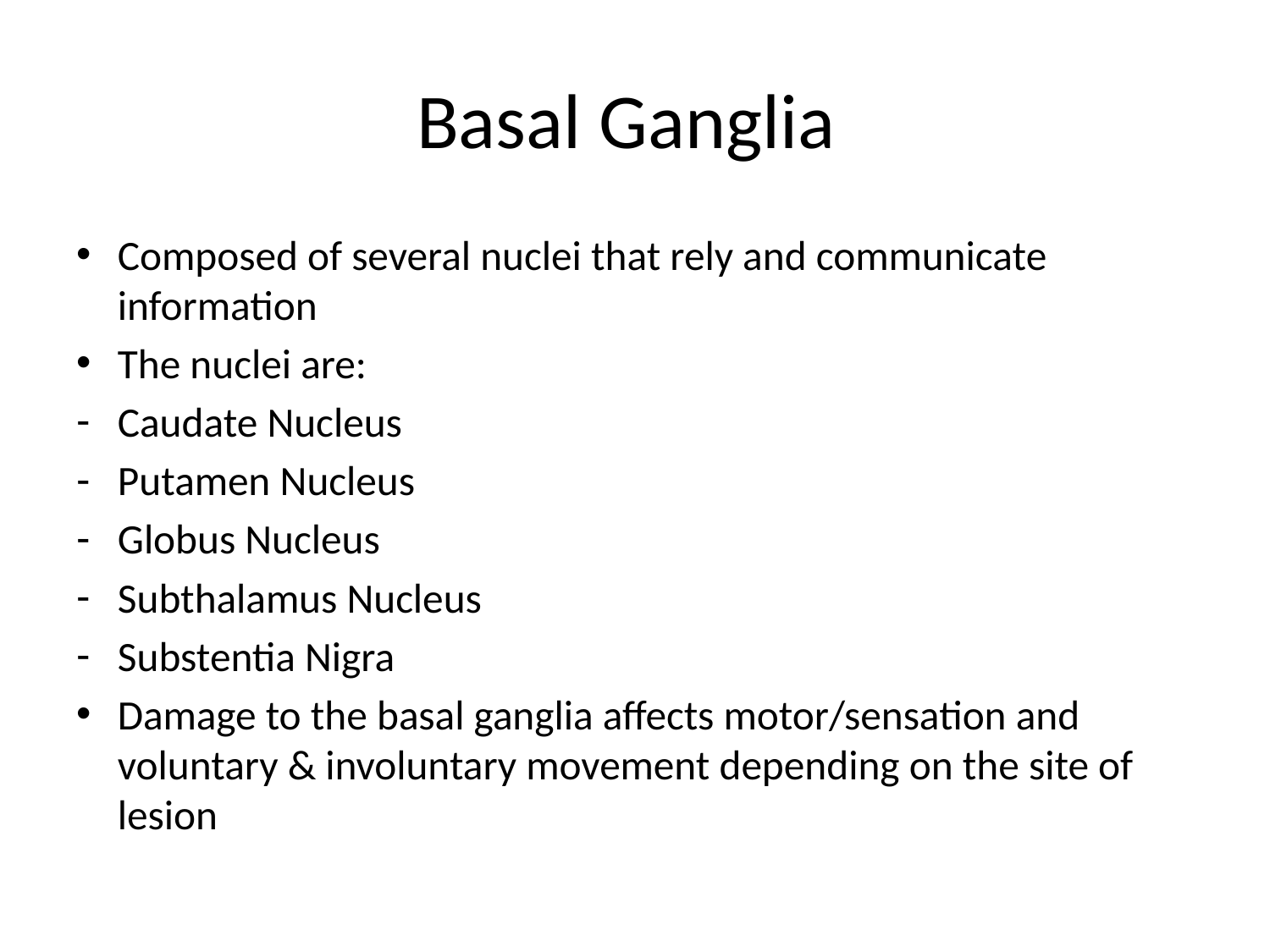

# Basal Ganglia
Composed of several nuclei that rely and communicate information
The nuclei are:
Caudate Nucleus
Putamen Nucleus
Globus Nucleus
Subthalamus Nucleus
Substentia Nigra
Damage to the basal ganglia affects motor/sensation and voluntary & involuntary movement depending on the site of lesion